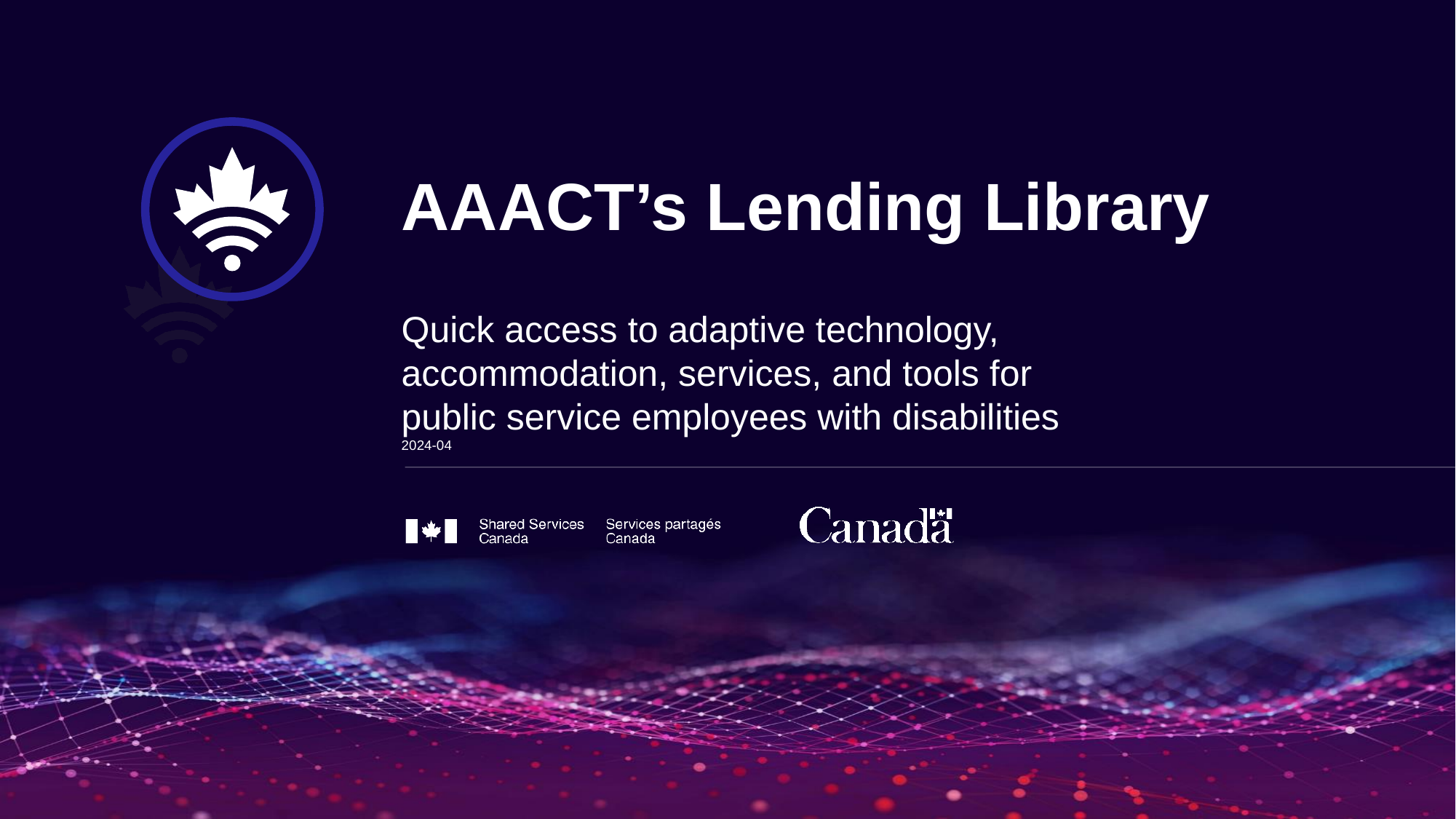

# AAACT’s Lending Library
Quick access to adaptive technology, accommodation, services, and tools for public service employees with disabilities
2024-04